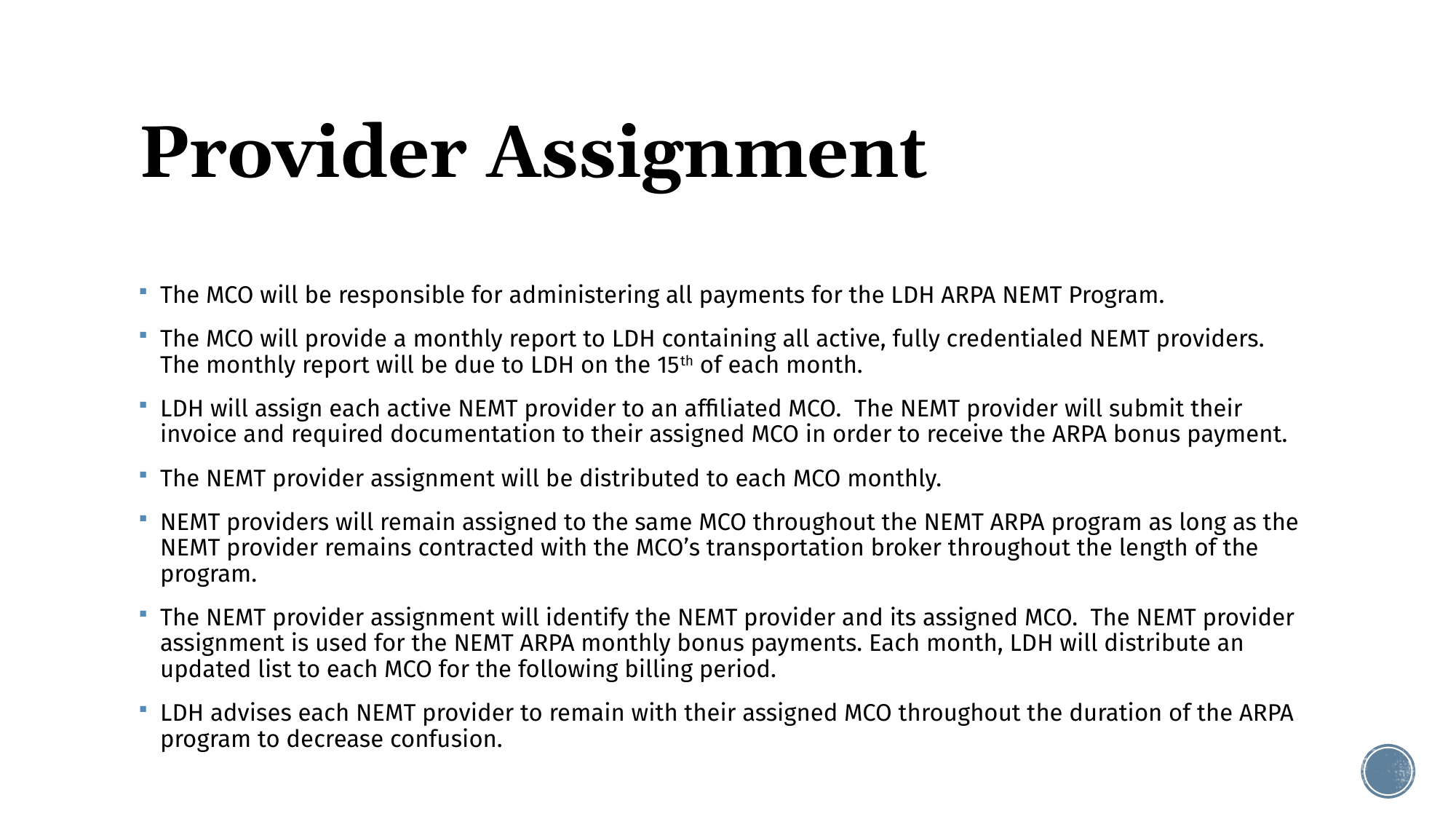

# Provider Assignment
The MCO will be responsible for administering all payments for the LDH ARPA NEMT Program.
The MCO will provide a monthly report to LDH containing all active, fully credentialed NEMT providers.  The monthly report will be due to LDH on the 15th of each month.
LDH will assign each active NEMT provider to an affiliated MCO.  The NEMT provider will submit their invoice and required documentation to their assigned MCO in order to receive the ARPA bonus payment.
The NEMT provider assignment will be distributed to each MCO monthly.
NEMT providers will remain assigned to the same MCO throughout the NEMT ARPA program as long as the NEMT provider remains contracted with the MCO’s transportation broker throughout the length of the program.
The NEMT provider assignment will identify the NEMT provider and its assigned MCO.  The NEMT provider assignment is used for the NEMT ARPA monthly bonus payments. Each month, LDH will distribute an updated list to each MCO for the following billing period.
LDH advises each NEMT provider to remain with their assigned MCO throughout the duration of the ARPA program to decrease confusion.